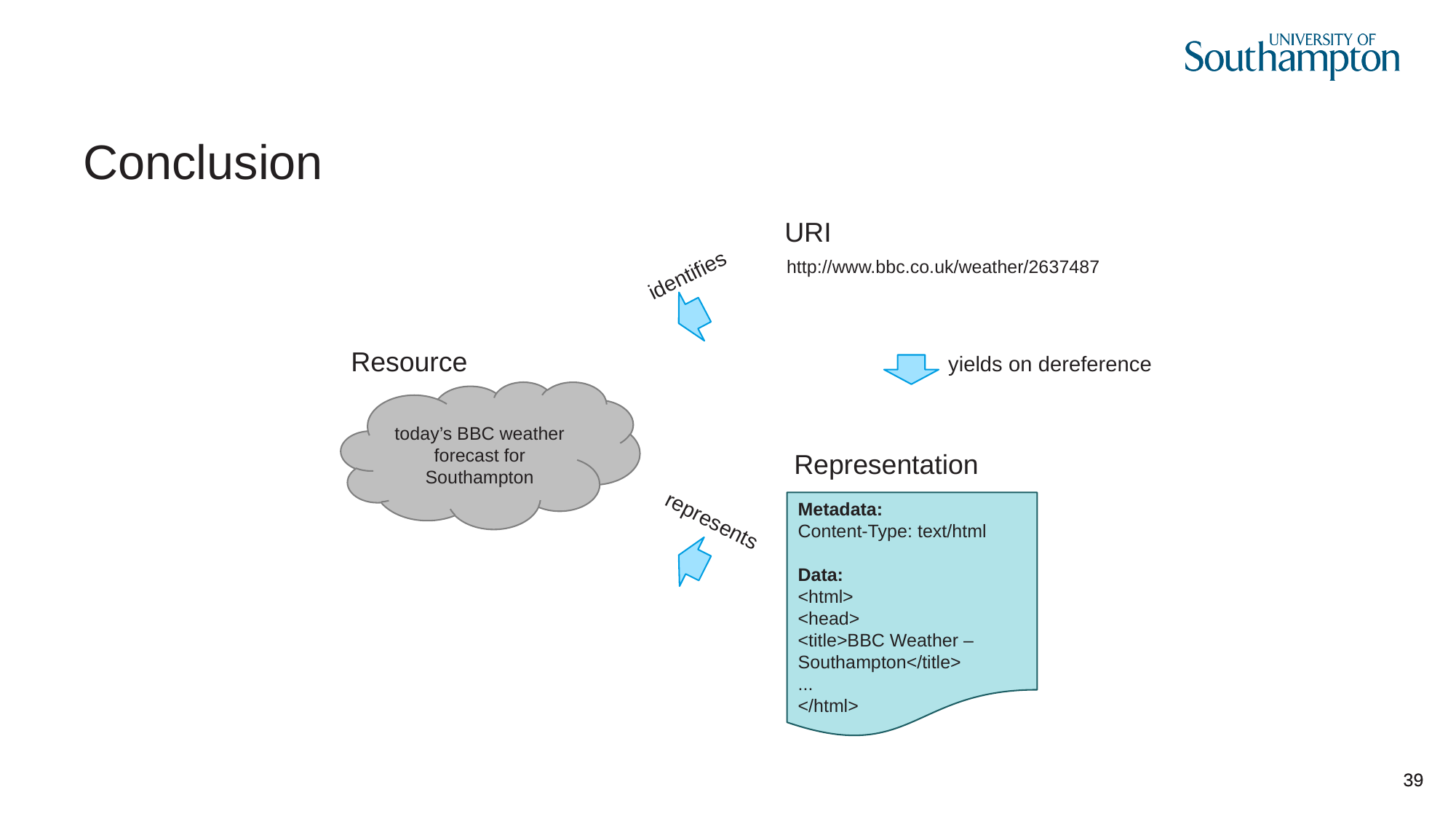

# Conclusion
URI
http://www.bbc.co.uk/weather/2637487
identifies

Resource

yields on dereference
today’s BBC weather forecast for Southampton
Representation
Metadata:
Content-Type: text/html

Data:
<html>
<head>
<title>BBC Weather – Southampton</title>
...
</html>
represents

39